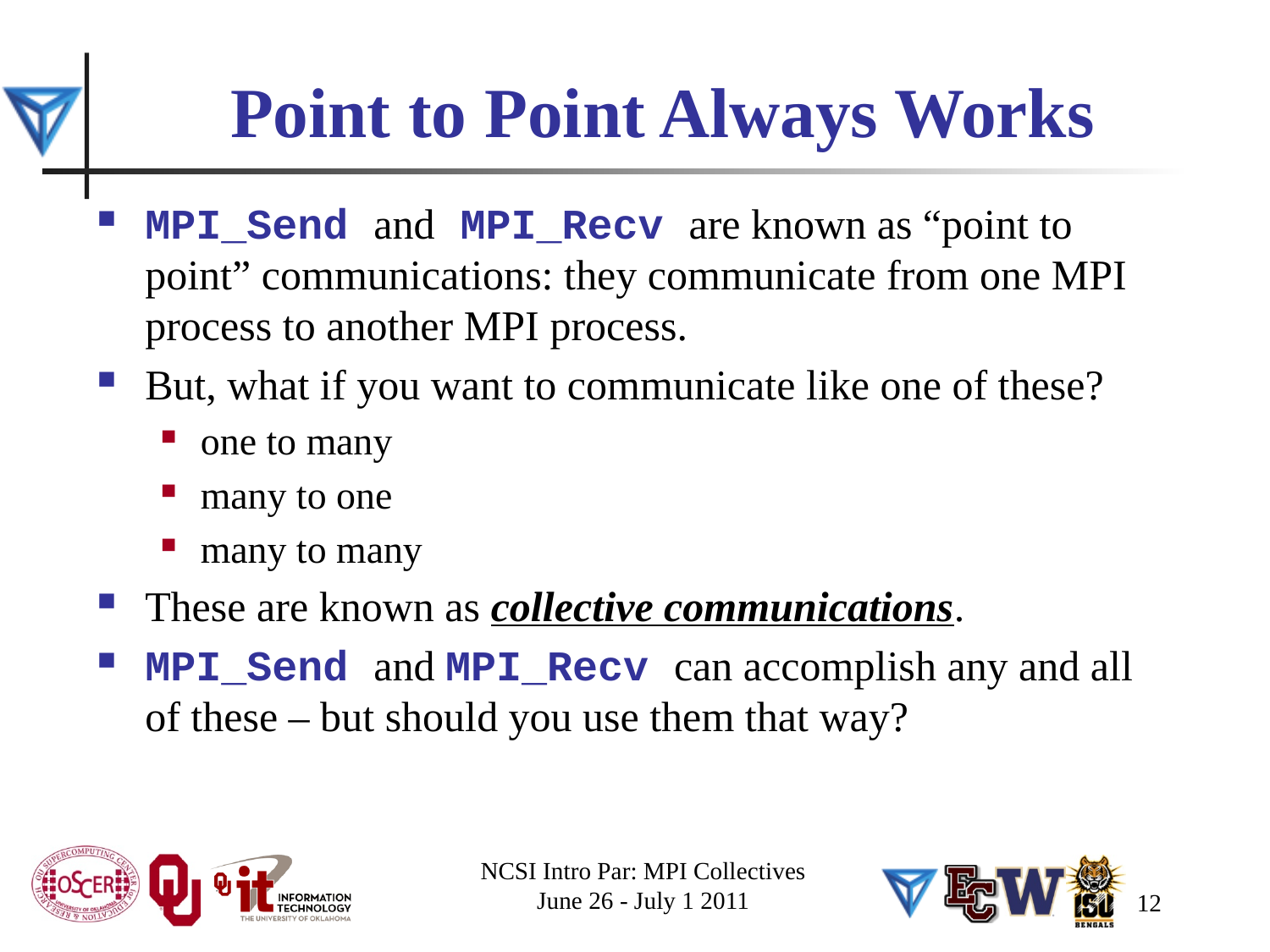

# Point to Point Always Works
MPI_Send and MPI_Recv are known as “point to point” communications: they communicate from one MPI process to another MPI process.
But, what if you want to communicate like one of these?
one to many
many to one
many to many
These are known as collective communications.
MPI_Send and MPI_Recv can accomplish any and all of these – but should you use them that way?
NCSI Intro Par: MPI Collectives
June 26 - July 1 2011
12